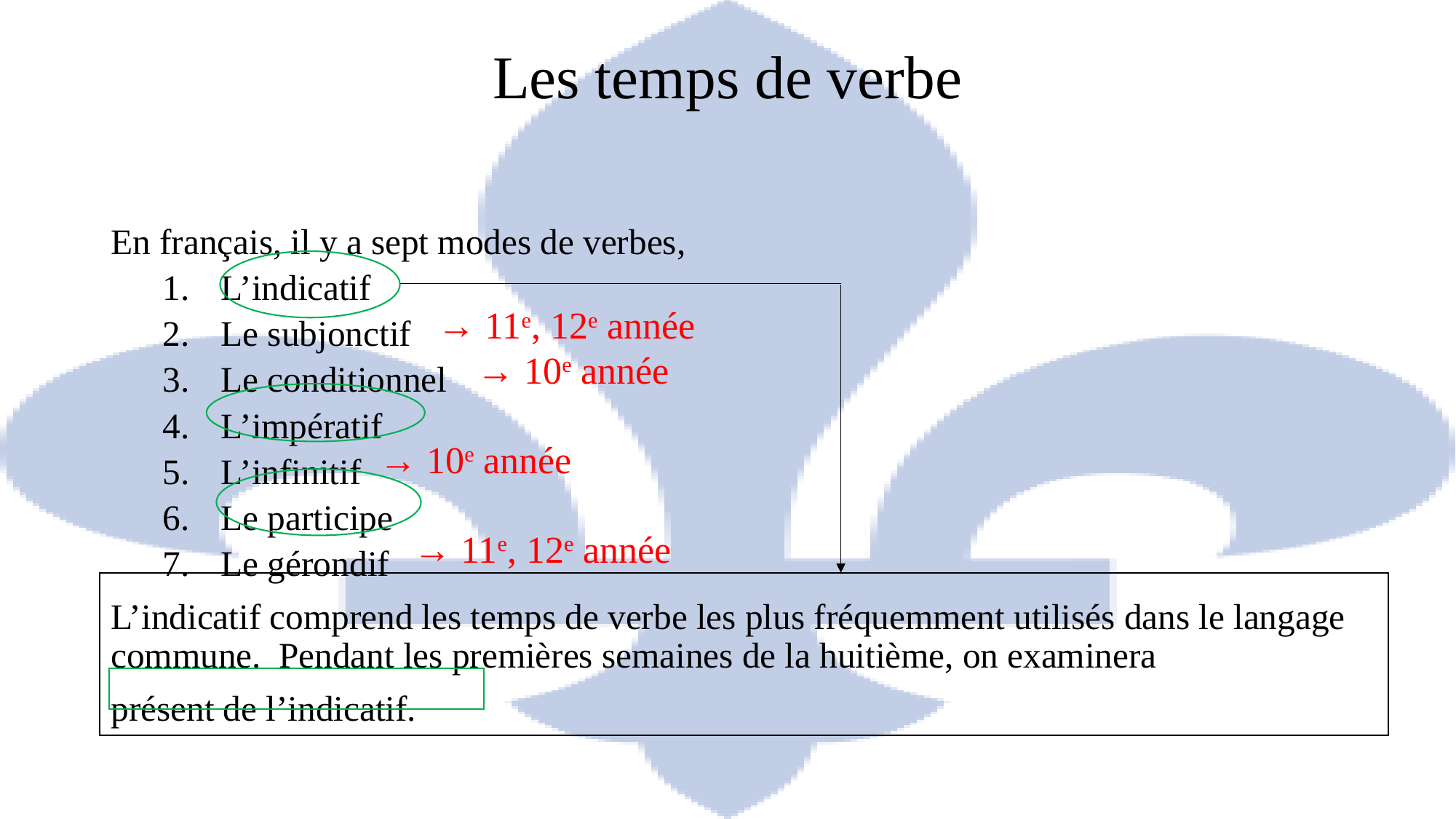

# Les temps de verbe
En français, il y a sept modes de verbes,
L’indicatif
Le subjonctif
Le conditionnel
L’impératif
L’infinitif
Le participe
Le gérondif
L’indicatif comprend les temps de verbe les plus fréquemment utilisés dans le langage commune.  Pendant les premières semaines de la huitième, on examinera
présent de l’indicatif.

→ 11e, 12e année
→ 10e année

→ 10e année

→ 11e, 12e année